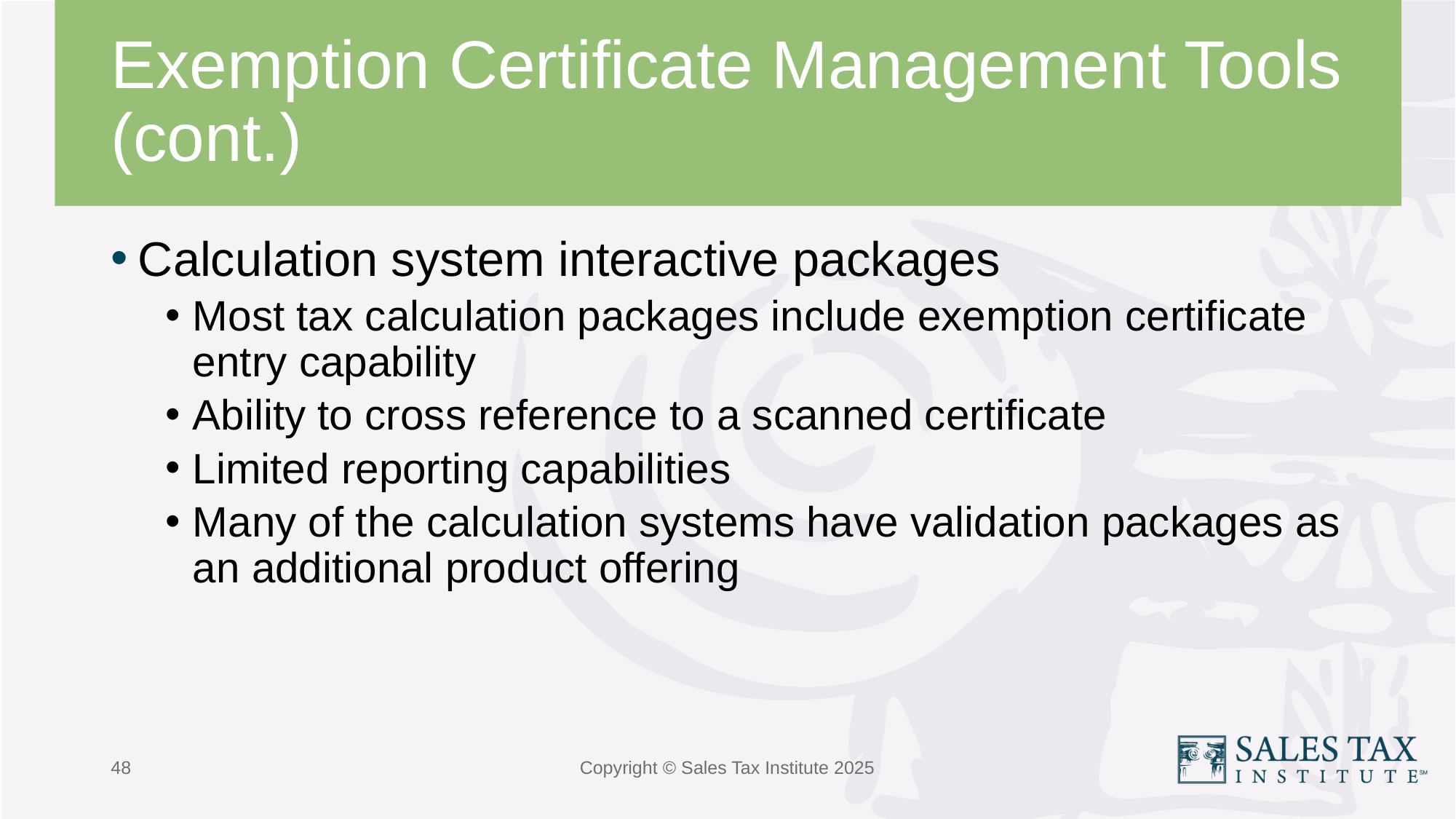

# Exemption Certificate Management Tools (cont.)
Calculation system interactive packages
Most tax calculation packages include exemption certificate entry capability
Ability to cross reference to a scanned certificate
Limited reporting capabilities
Many of the calculation systems have validation packages as an additional product offering

48
Copyright © Sales Tax Institute 2025